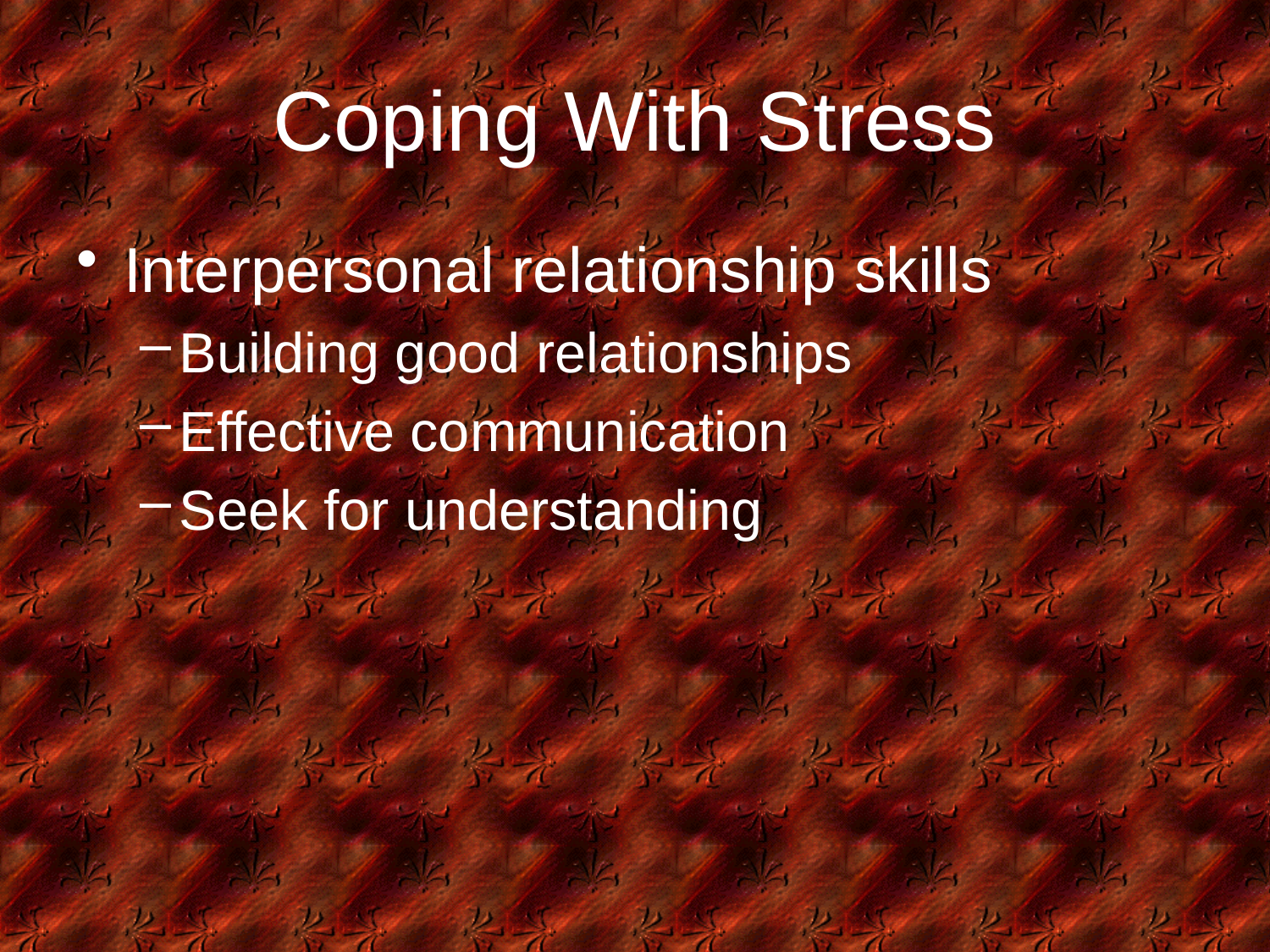

# Coping With Stress
Interpersonal relationship skills
Building good relationships
Effective communication
Seek for understanding